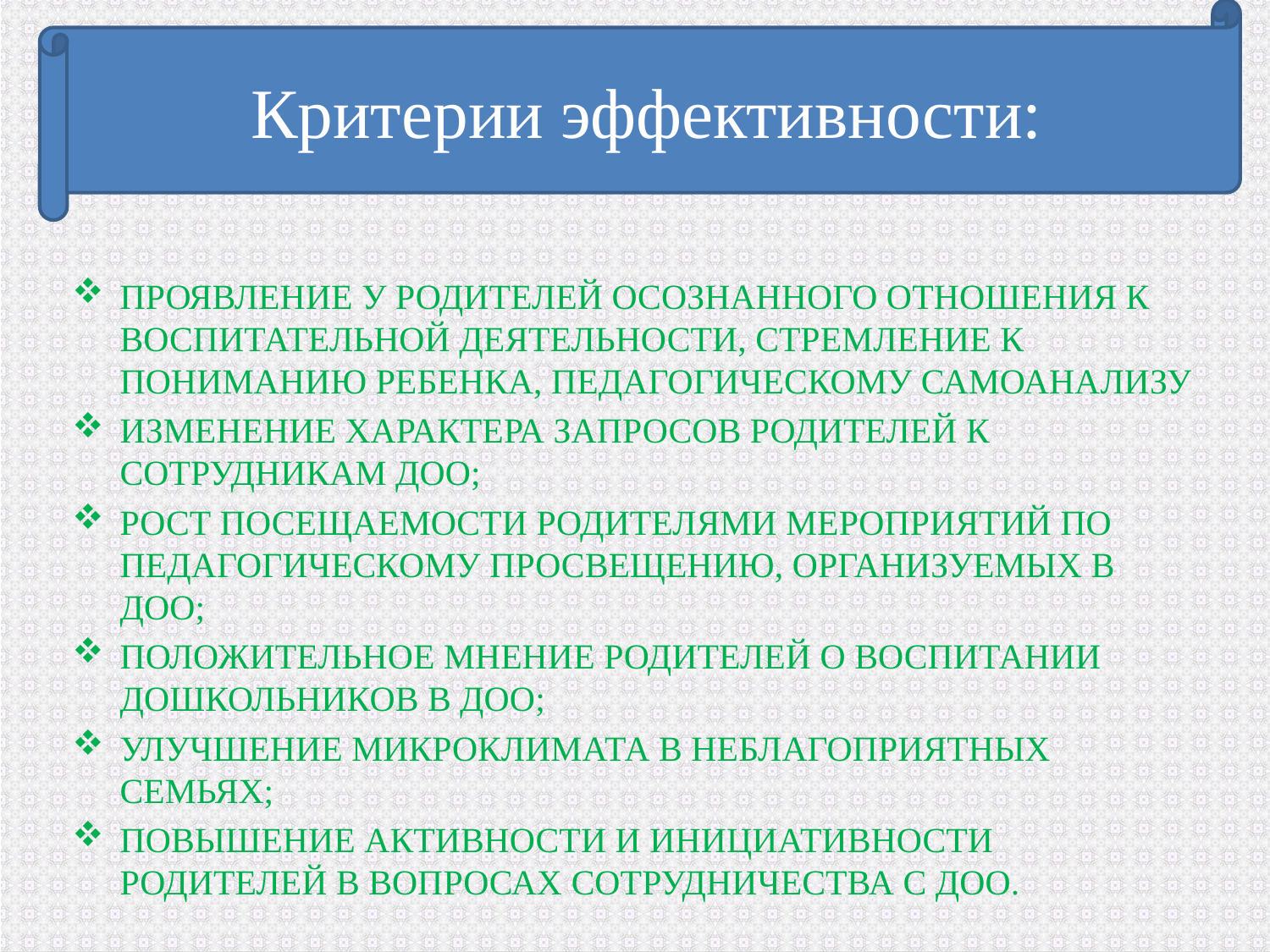

Критерии эффективности:
#
ПРОЯВЛЕНИЕ У РОДИТЕЛЕЙ ОСОЗНАННОГО ОТНОШЕНИЯ К ВОСПИТАТЕЛЬНОЙ ДЕЯТЕЛЬНОСТИ, СТРЕМЛЕНИЕ К ПОНИМАНИЮ РЕБЕНКА, ПЕДАГОГИЧЕСКОМУ САМОАНАЛИЗУ
ИЗМЕНЕНИЕ ХАРАКТЕРА ЗАПРОСОВ РОДИТЕЛЕЙ К СОТРУДНИКАМ ДОО;
РОСТ ПОСЕЩАЕМОСТИ РОДИТЕЛЯМИ МЕРОПРИЯТИЙ ПО ПЕДАГОГИЧЕСКОМУ ПРОСВЕЩЕНИЮ, ОРГАНИЗУЕМЫХ В ДОО;
ПОЛОЖИТЕЛЬНОЕ МНЕНИЕ РОДИТЕЛЕЙ О ВОСПИТАНИИ ДОШКОЛЬНИКОВ В ДОО;
УЛУЧШЕНИЕ МИКРОКЛИМАТА В НЕБЛАГОПРИЯТНЫХ СЕМЬЯХ;
ПОВЫШЕНИЕ АКТИВНОСТИ И ИНИЦИАТИВНОСТИ РОДИТЕЛЕЙ В ВОПРОСАХ СОТРУДНИЧЕСТВА С ДОО.